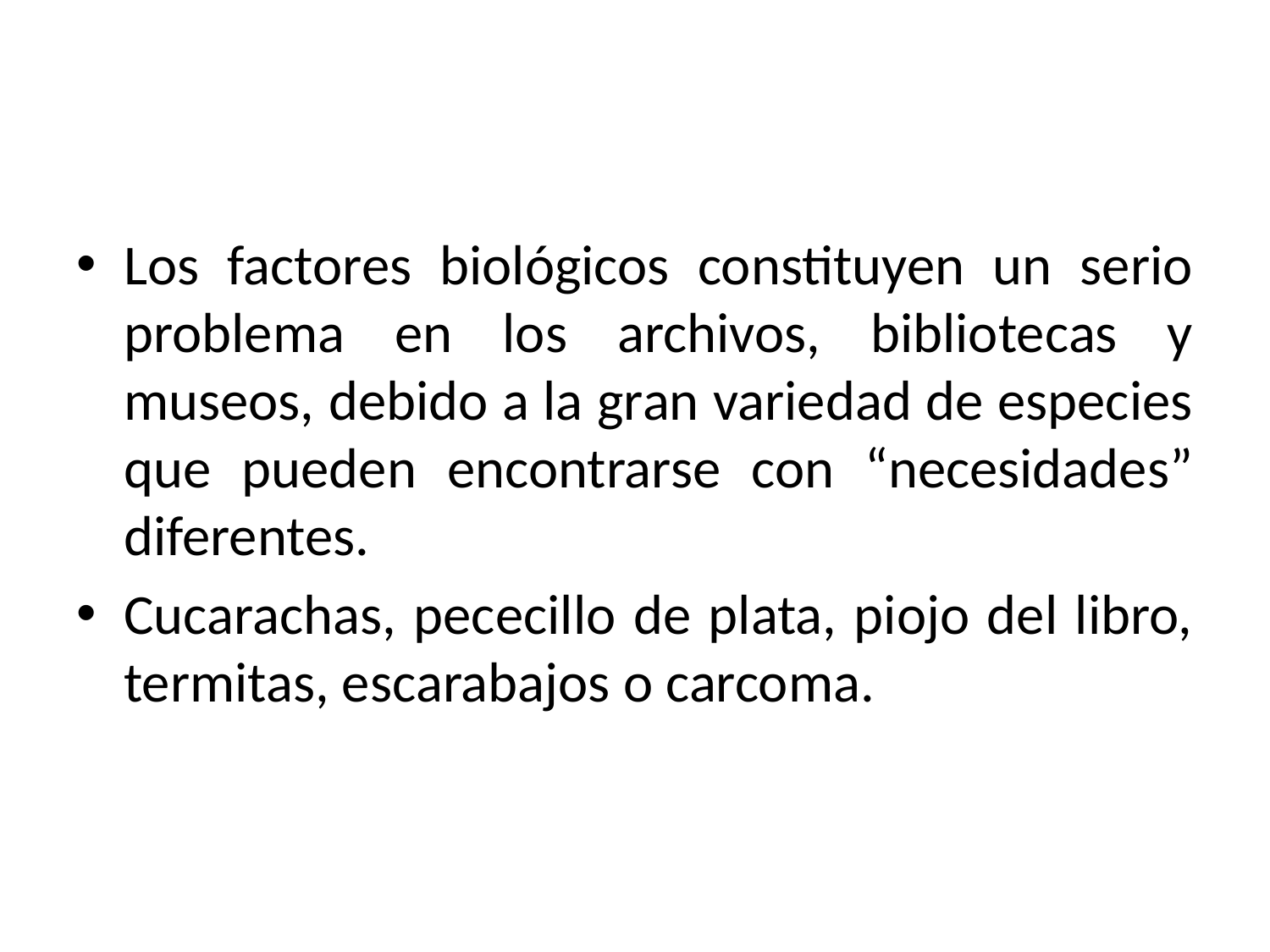

Los factores biológicos constituyen un serio problema en los archivos, bibliotecas y museos, debido a la gran variedad de especies que pueden encontrarse con “necesidades” diferentes.
Cucarachas, pececillo de plata, piojo del libro, termitas, escarabajos o carcoma.